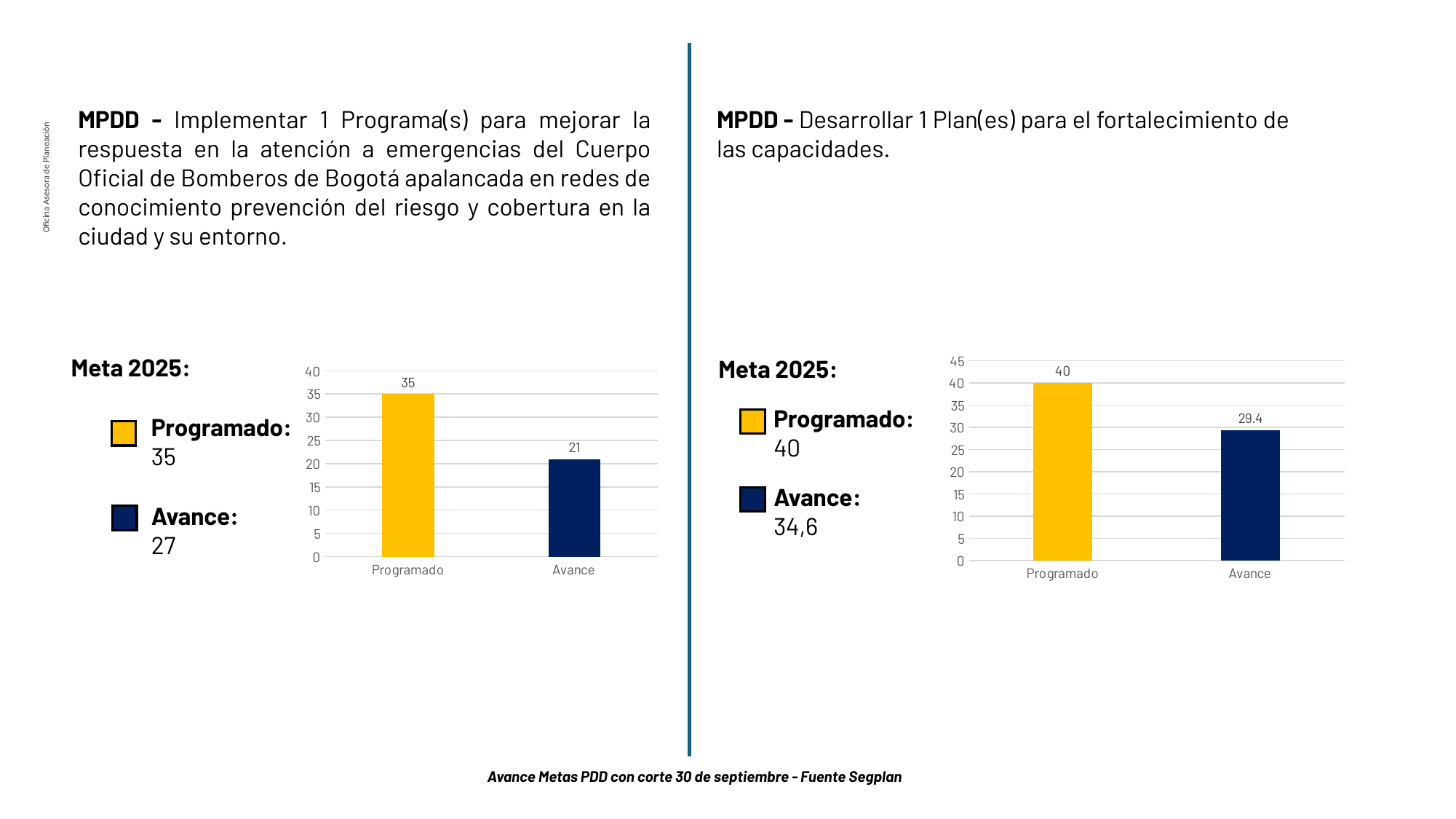

MPDD - Implementar 1 Programa(s) para mejorar la respuesta en la atención a emergencias del Cuerpo Oficial de Bomberos de Bogotá apalancada en redes de conocimiento prevención del riesgo y cobertura en la ciudad y su entorno.
MPDD - Desarrollar 1 Plan(es) para el fortalecimiento de las capacidades.
Oficina Asesora de Planeación
Meta 2025:

### Chart

| Category |  |
|---|---|
| Programado | 40.0 |
| Avance  | 29.4 |
Meta 2025:

### Chart

| Category |  |
|---|---|
| Programado | 35.0 |
| Avance  | 21.0 |
Programado:
40
Programado:
35

Avance:
34,6

Avance:
27

Avance Metas PDD con corte 30 de septiembre - Fuente Segplan